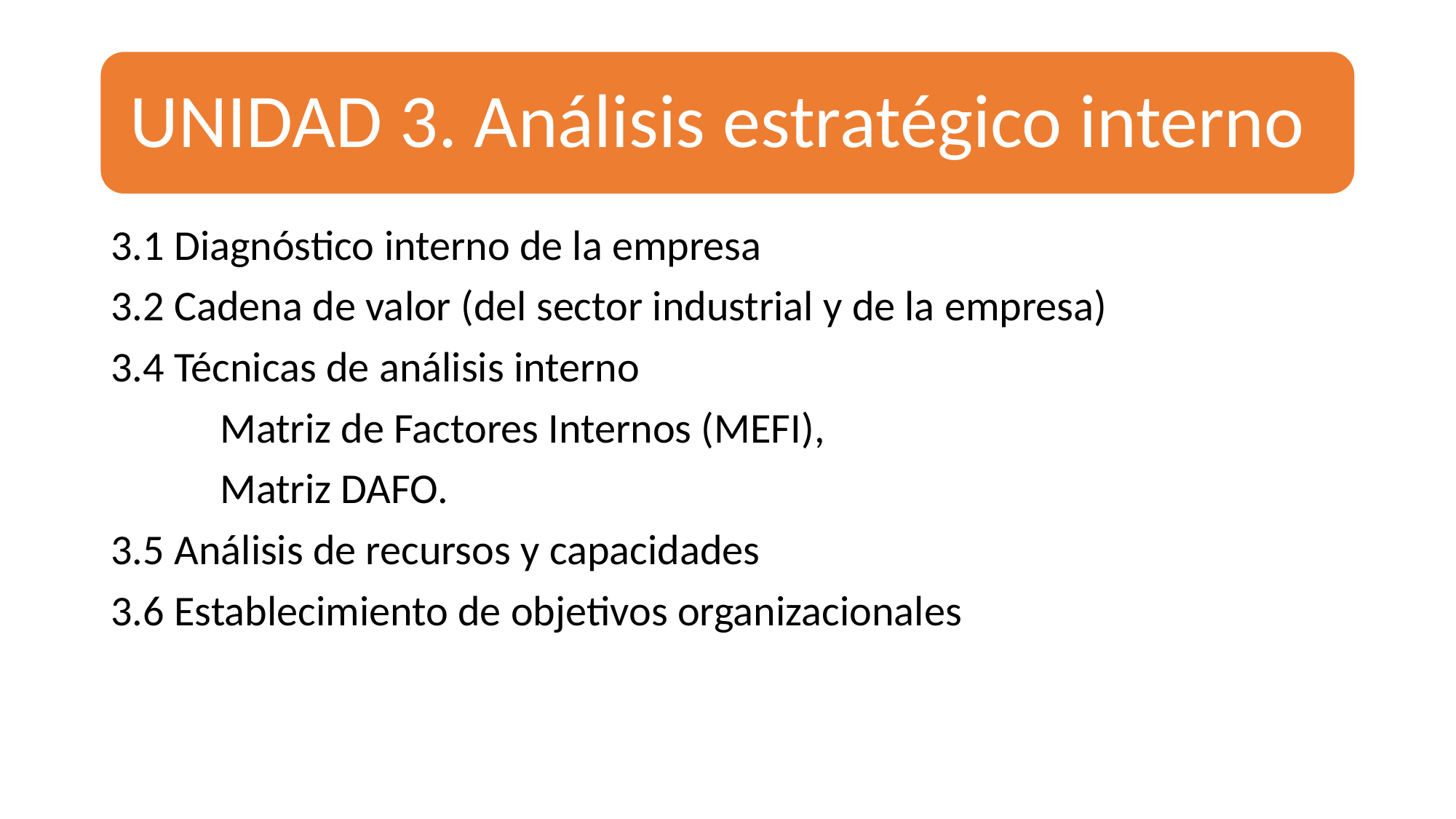

UNIDAD 3. Análisis estratégico interno
3.1 Diagnóstico interno de la empresa
3.2 Cadena de valor (del sector industrial y de la empresa)
3.4 Técnicas de análisis interno
	Matriz de Factores Internos (MEFI),
	Matriz DAFO.
3.5 Análisis de recursos y capacidades
3.6 Establecimiento de objetivos organizacionales